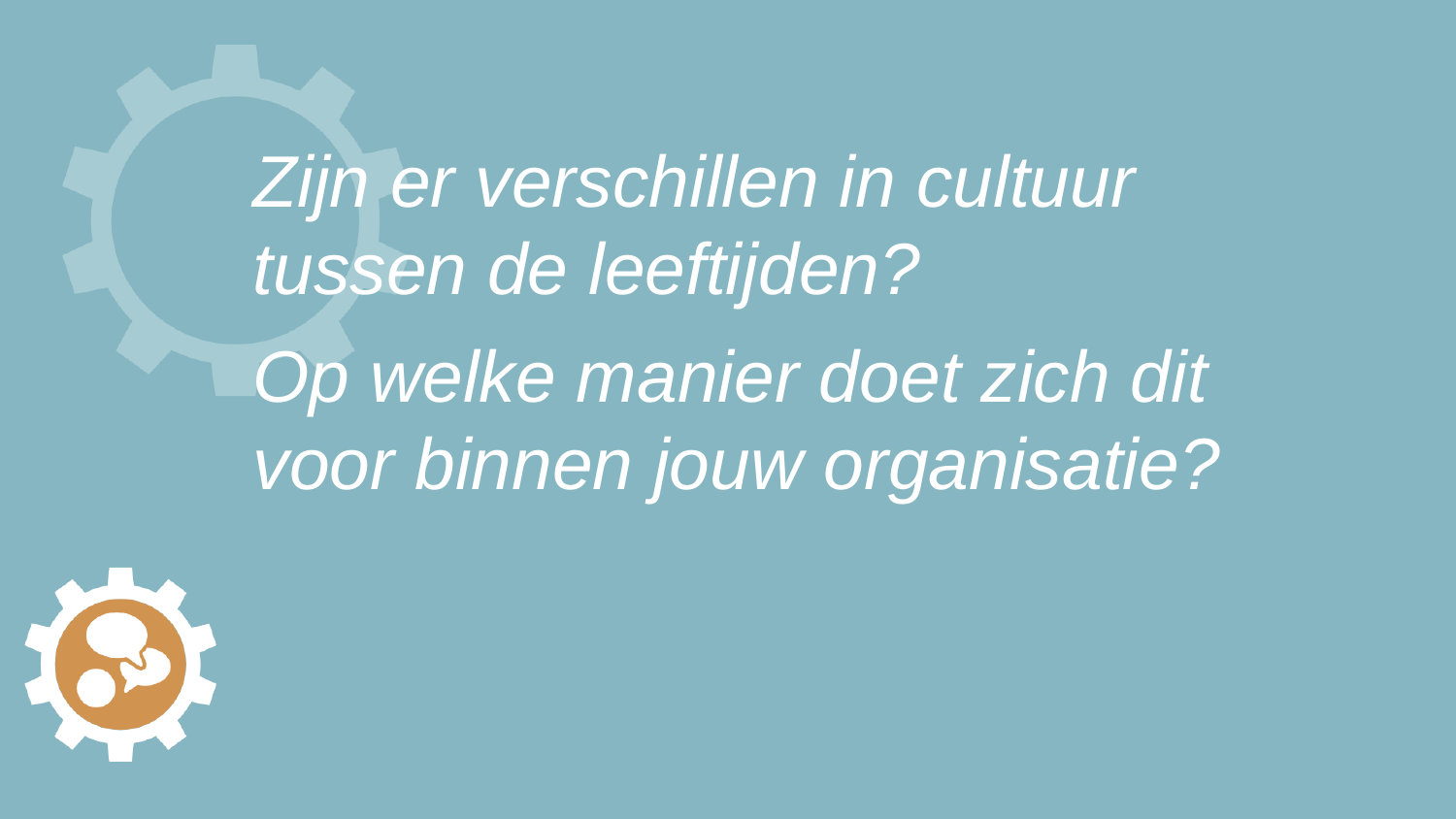

# Zijn er verschillen in cultuur tussen de leeftijden?
Op welke manier doet zich dit voor binnen jouw organisatie?